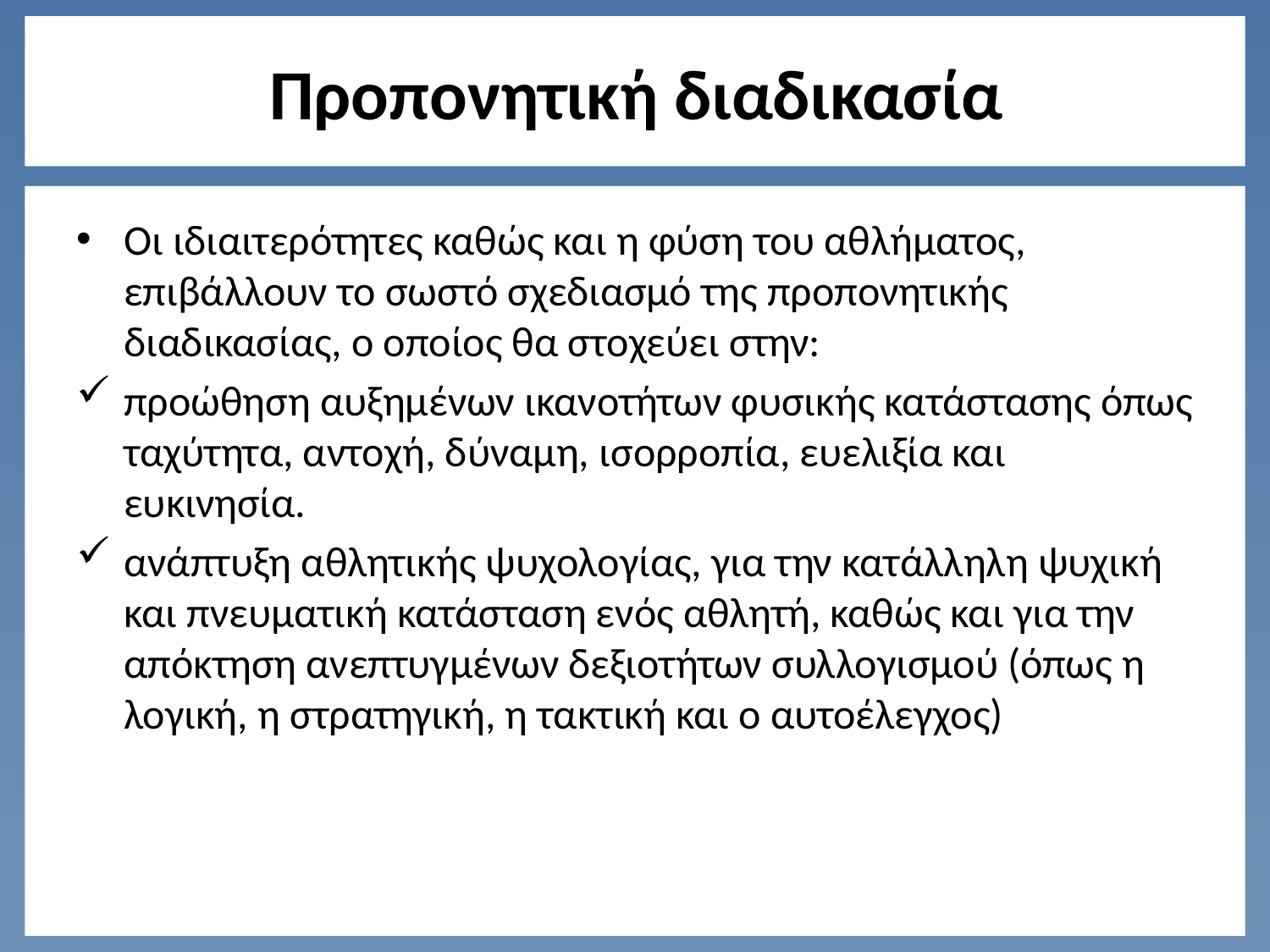

# Προπονητική διαδικασία
Οι ιδιαιτερότητες καθώς και η φύση του αθλήματος, επιβάλλουν το σωστό σχεδιασμό της προπονητικής διαδικασίας, ο οποίος θα στοχεύει στην:
προώθηση αυξημένων ικανοτήτων φυσικής κατάστασης όπως ταχύτητα, αντοχή, δύναμη, ισορροπία, ευελιξία και ευκινησία.
ανάπτυξη αθλητικής ψυχολογίας, για την κατάλληλη ψυχική και πνευματική κατάσταση ενός αθλητή, καθώς και για την απόκτηση ανεπτυγμένων δεξιοτήτων συλλογισμού (όπως η λογική, η στρατηγική, η τακτική και ο αυτοέλεγχος)